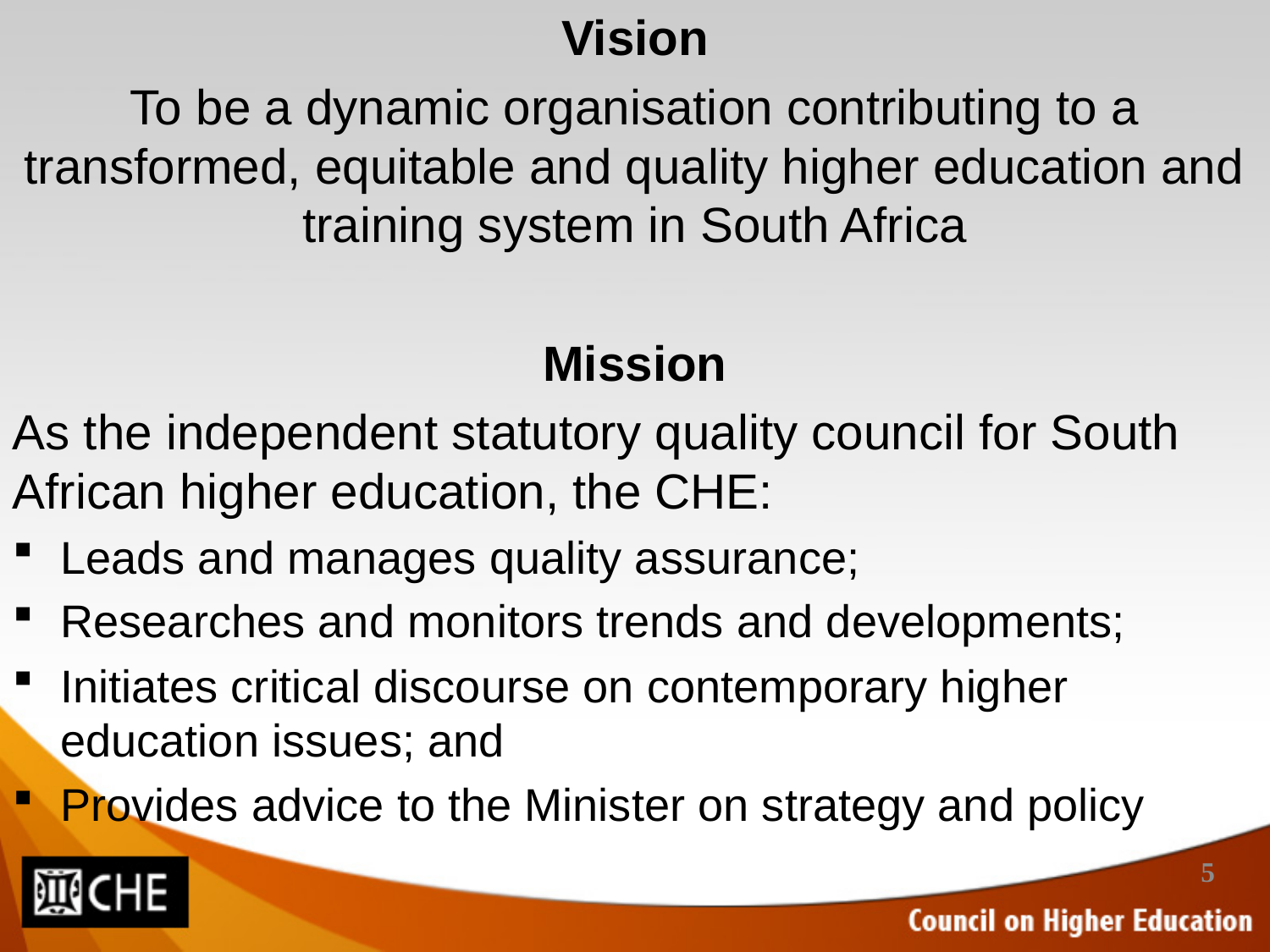

Vision
To be a dynamic organisation contributing to a transformed, equitable and quality higher education and training system in South Africa

Mission
As the independent statutory quality council for South African higher education, the CHE:
Leads and manages quality assurance;
Researches and monitors trends and developments;
Initiates critical discourse on contemporary higher education issues; and
Provides advice to the Minister on strategy and policy

5